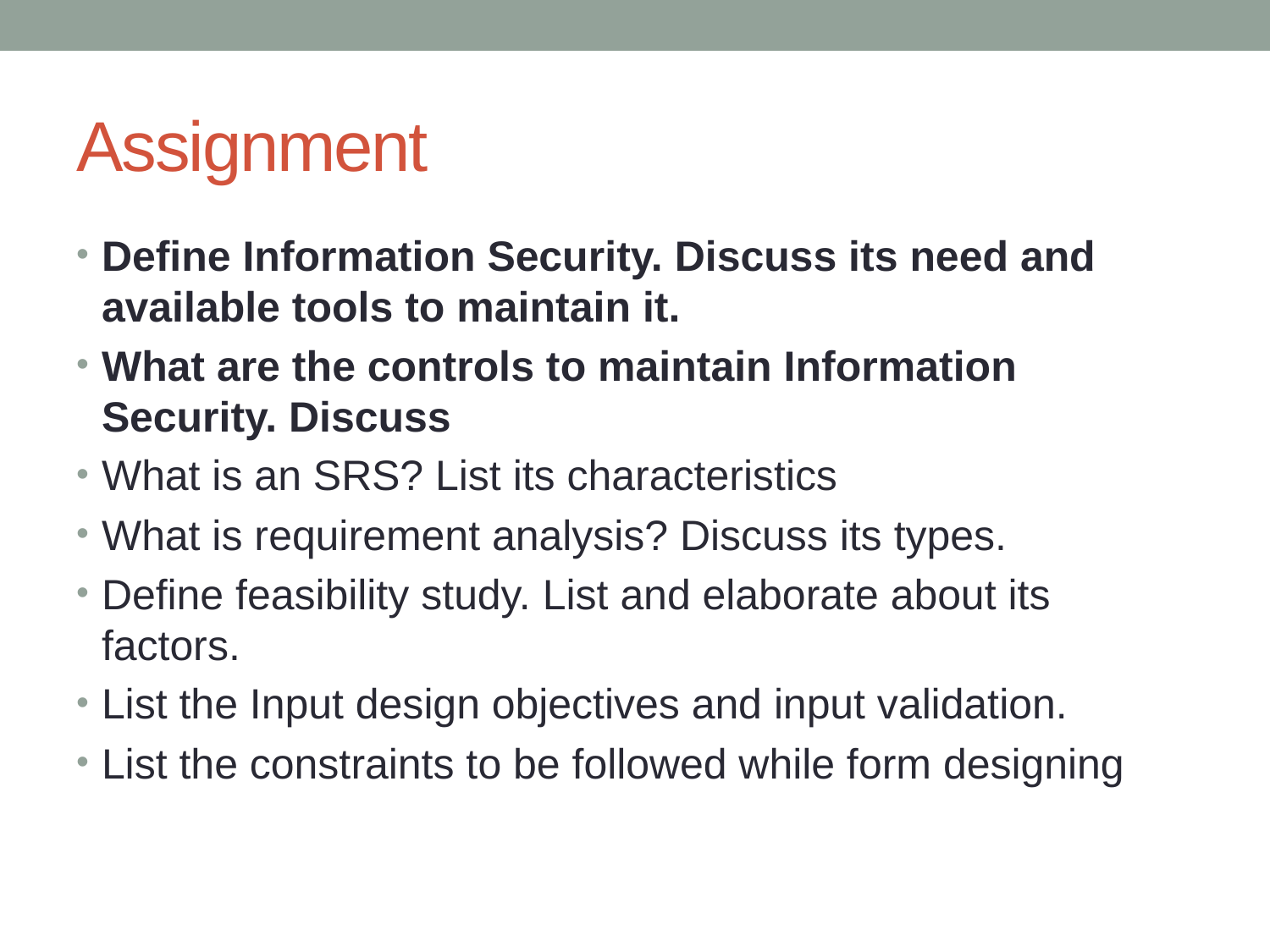

# Assignment
Define Information Security. Discuss its need and available tools to maintain it.
What are the controls to maintain Information Security. Discuss
What is an SRS? List its characteristics
What is requirement analysis? Discuss its types.
Define feasibility study. List and elaborate about its factors.
List the Input design objectives and input validation.
List the constraints to be followed while form designing